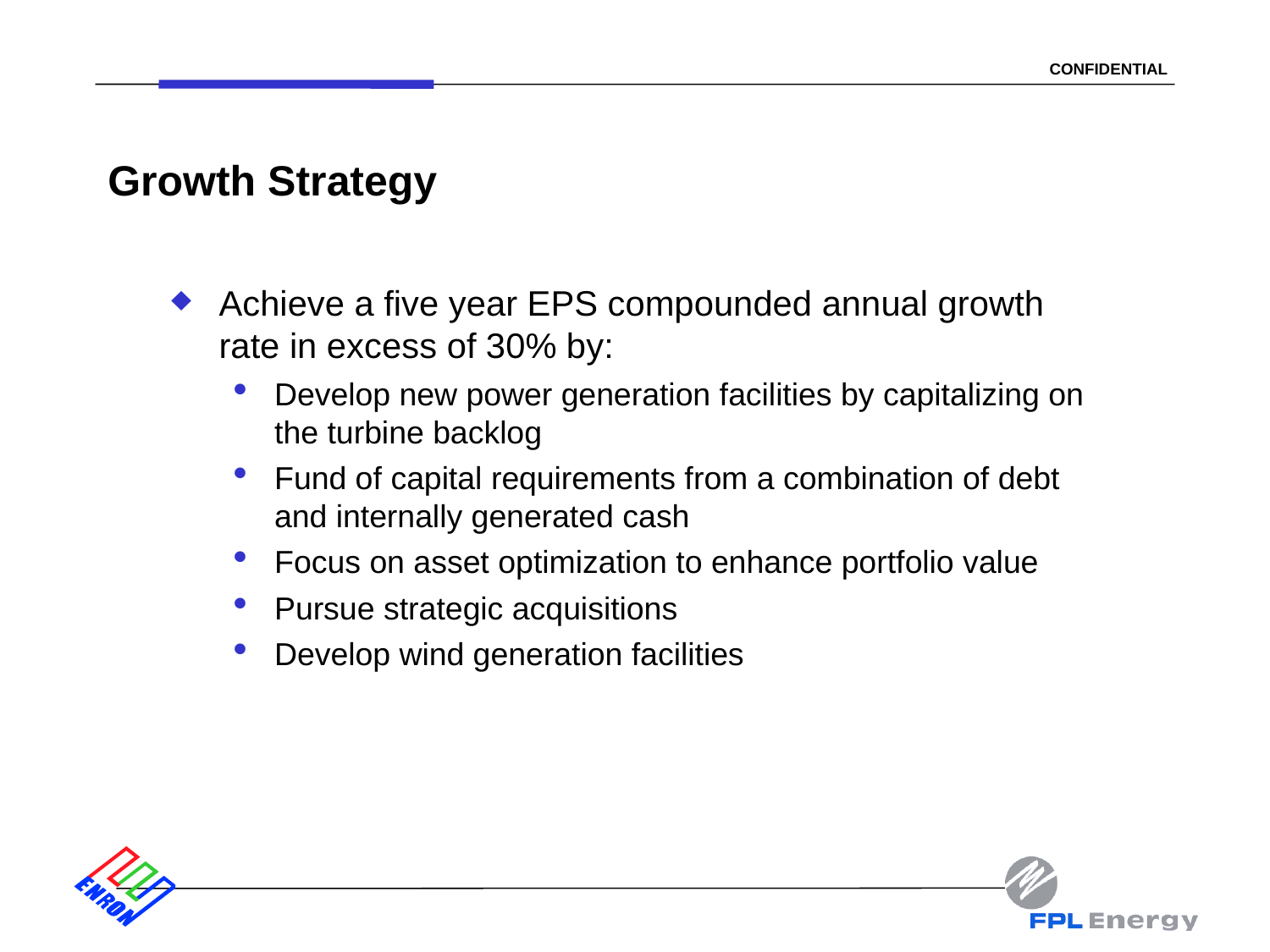

5
# Growth Strategy
Achieve a five year EPS compounded annual growth rate in excess of 30% by:
Develop new power generation facilities by capitalizing on the turbine backlog
Fund of capital requirements from a combination of debt and internally generated cash
Focus on asset optimization to enhance portfolio value
Pursue strategic acquisitions
Develop wind generation facilities